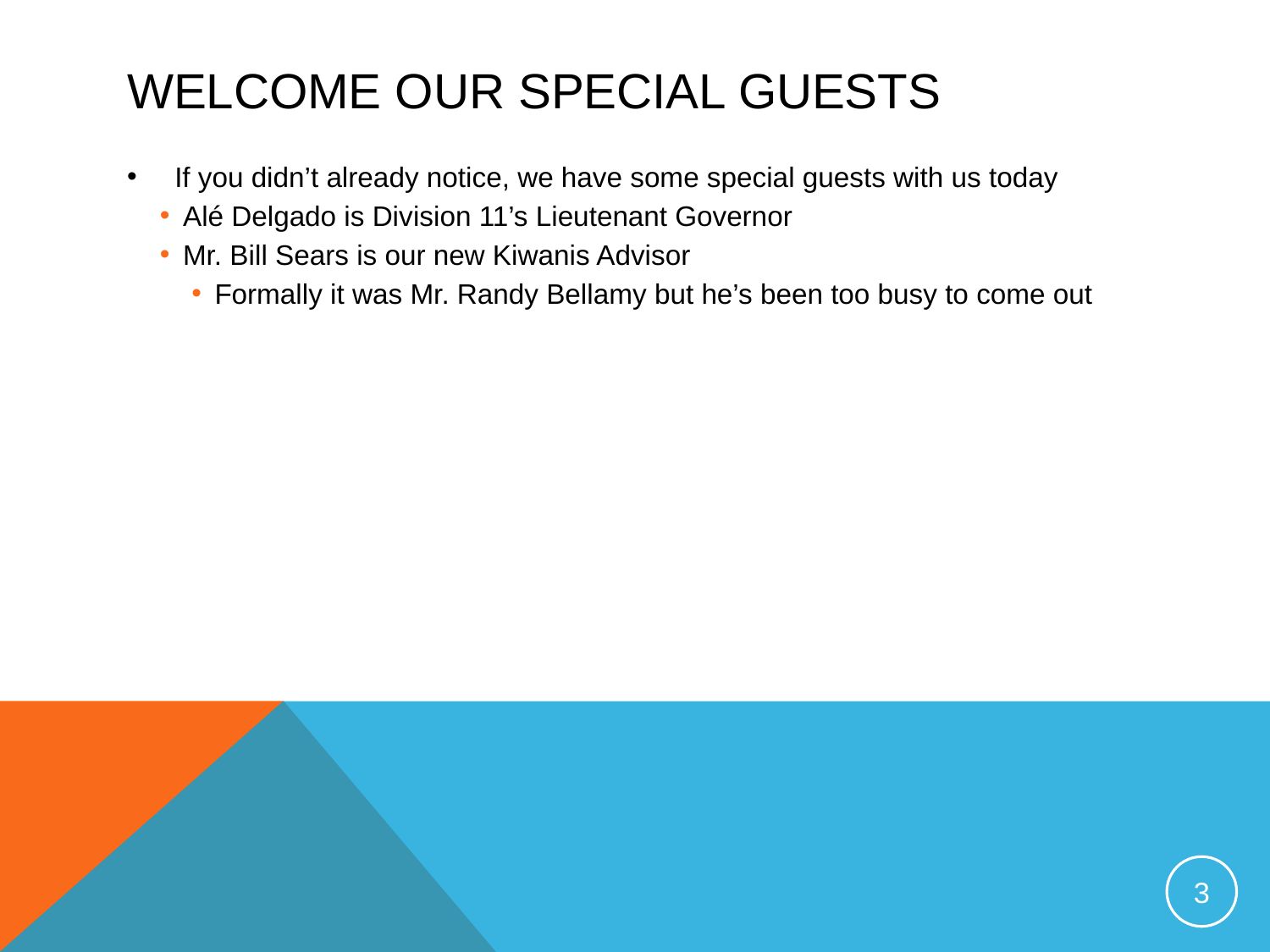

# Welcome OUR Special Guests
If you didn’t already notice, we have some special guests with us today
Alé Delgado is Division 11’s Lieutenant Governor
Mr. Bill Sears is our new Kiwanis Advisor
Formally it was Mr. Randy Bellamy but he’s been too busy to come out

3